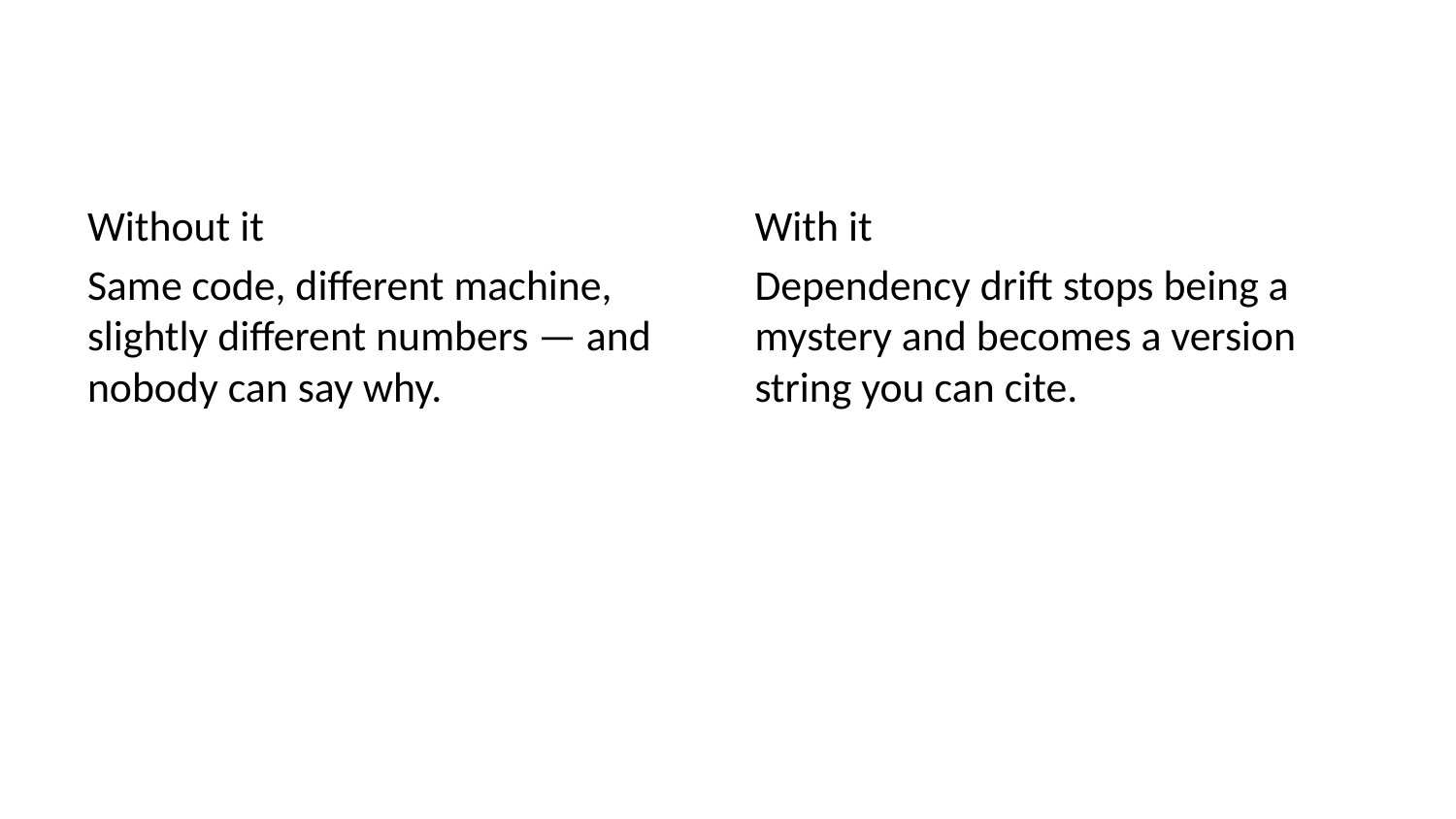

Without it
Same code, different machine, slightly different numbers — and nobody can say why.
With it
Dependency drift stops being a mystery and becomes a version string you can cite.